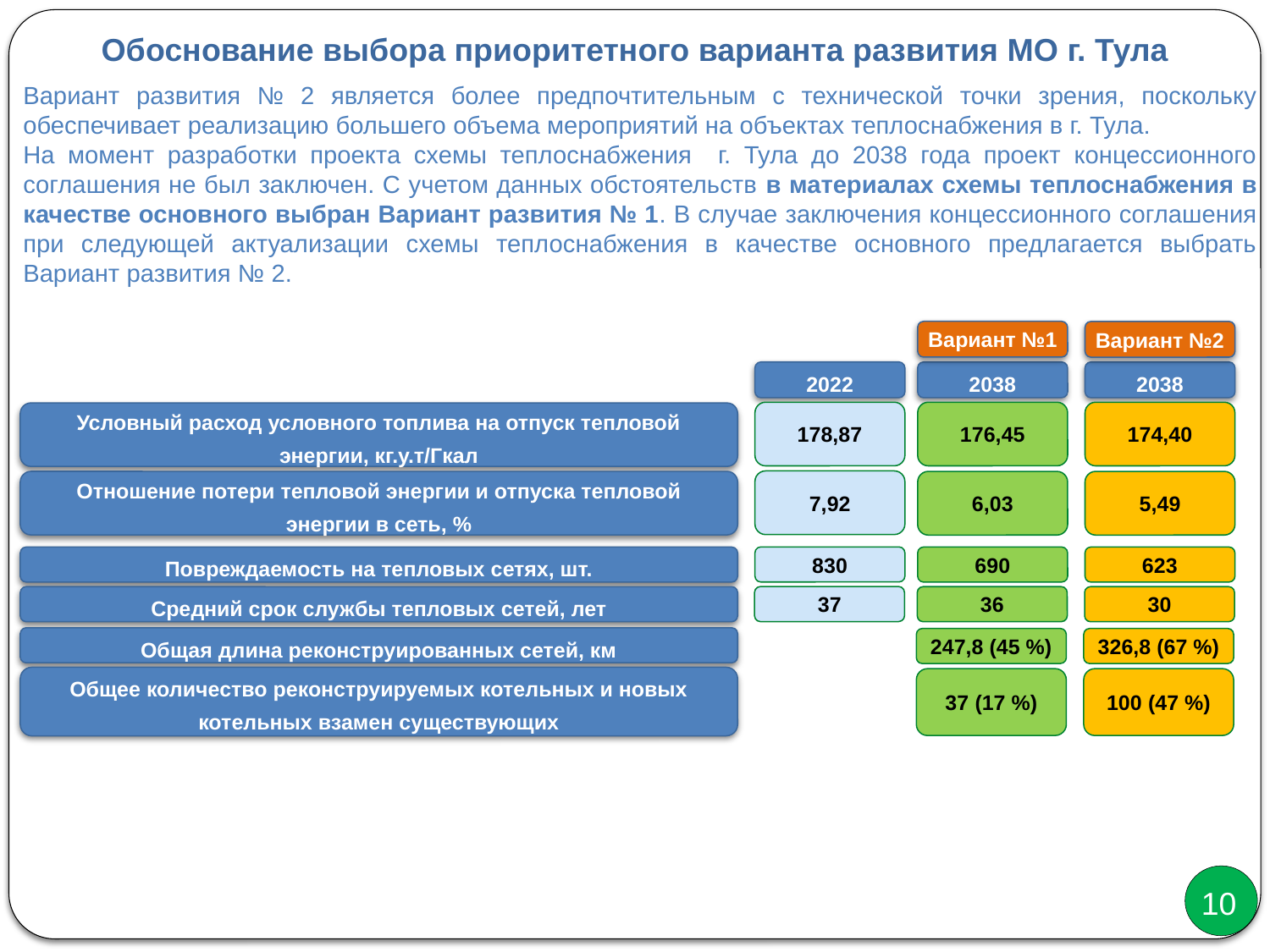

Обоснование выбора приоритетного варианта развития МО г. Тула
Вариант развития № 2 является более предпочтительным с технической точки зрения, поскольку обеспечивает реализацию большего объема мероприятий на объектах теплоснабжения в г. Тула.
На момент разработки проекта схемы теплоснабжения  г. Тула до 2038 года проект концессионного соглашения не был заключен. С учетом данных обстоятельств в материалах схемы теплоснабжения в качестве основного выбран Вариант развития № 1. В случае заключения концессионного соглашения при следующей актуализации схемы теплоснабжения в качестве основного предлагается выбрать Вариант развития № 2.
Вариант №1
Вариант №2
2022
2038
2038
178,87
176,45
174,40
Условный расход условного топлива на отпуск тепловой энергии, кг.у.т/Гкал
7,92
Отношение потери тепловой энергии и отпуска тепловой энергии в сеть, %
6,03
5,49
830
690
623
Повреждаемость на тепловых сетях, шт.
37
36
30
Средний срок службы тепловых сетей, лет
Общая длина реконструированных сетей, км
247,8 (45 %)
326,8 (67 %)
Общее количество реконструируемых котельных и новых котельных взамен существующих
37 (17 %)
100 (47 %)

10